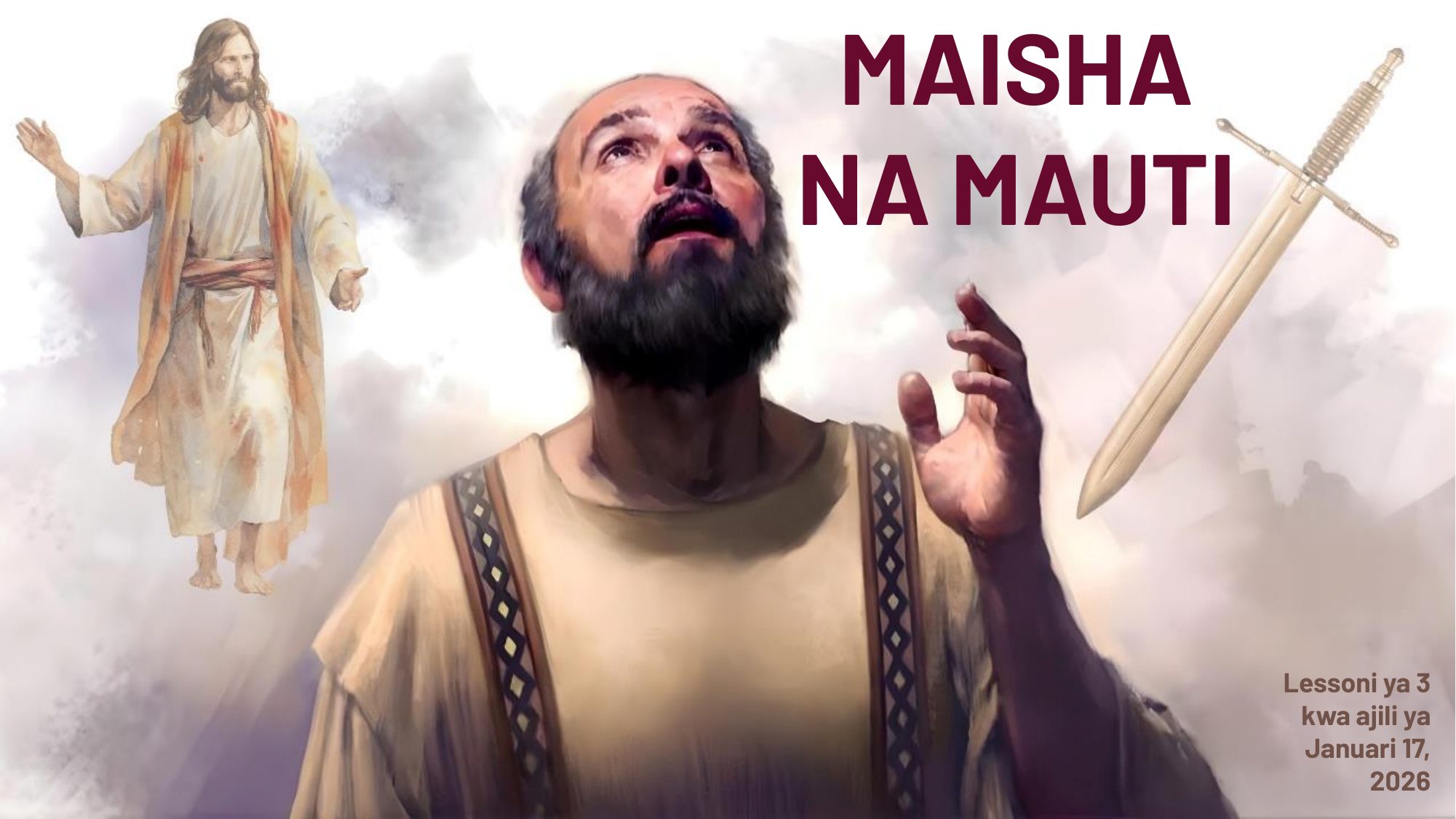

MAISHA NA MAUTI
Lessoni ya 3 kwa ajili ya Januari 17, 2026